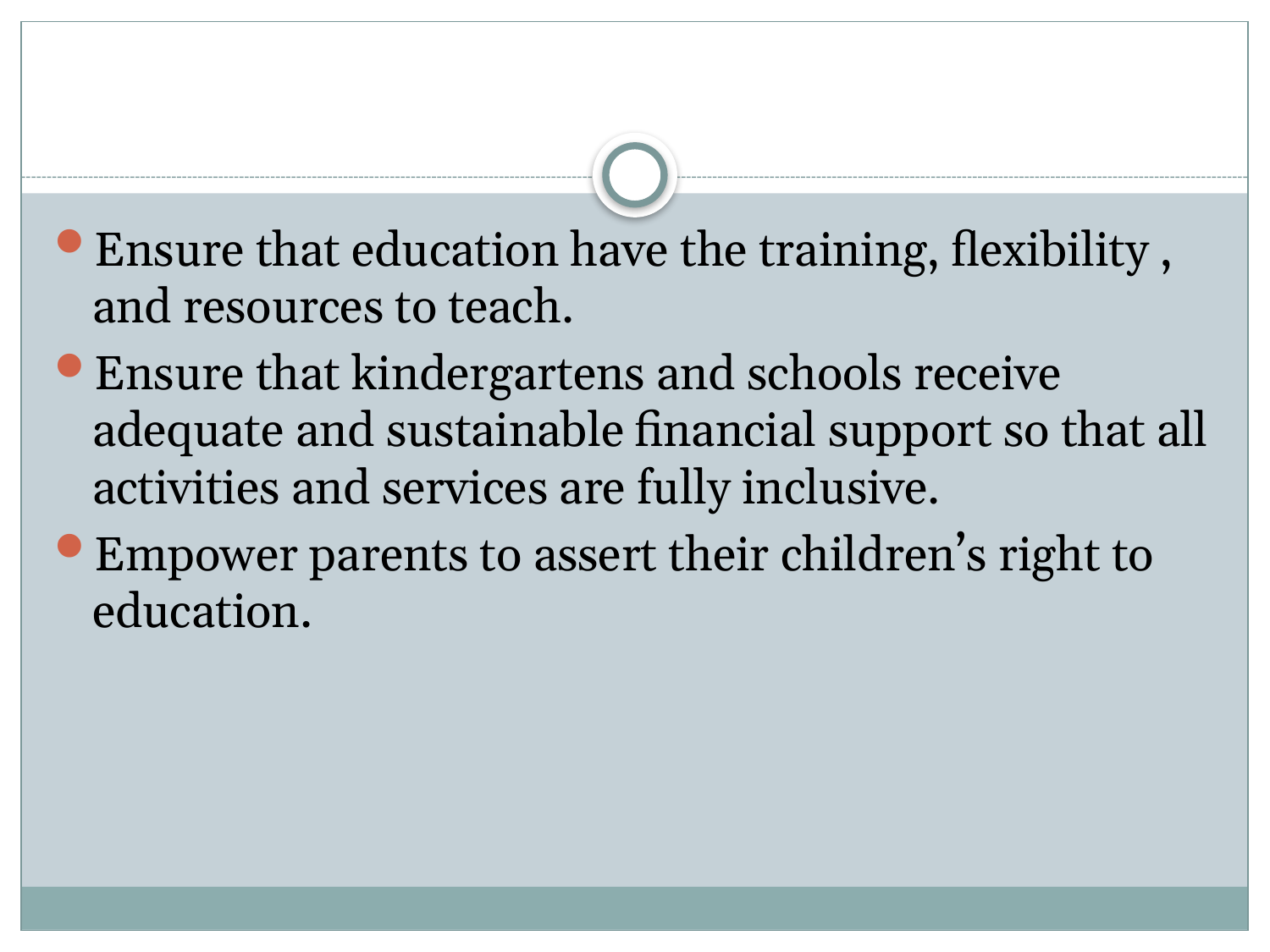

#
Ensure that education have the training, flexibility , and resources to teach.
Ensure that kindergartens and schools receive adequate and sustainable financial support so that all activities and services are fully inclusive.
Empower parents to assert their children’s right to education.